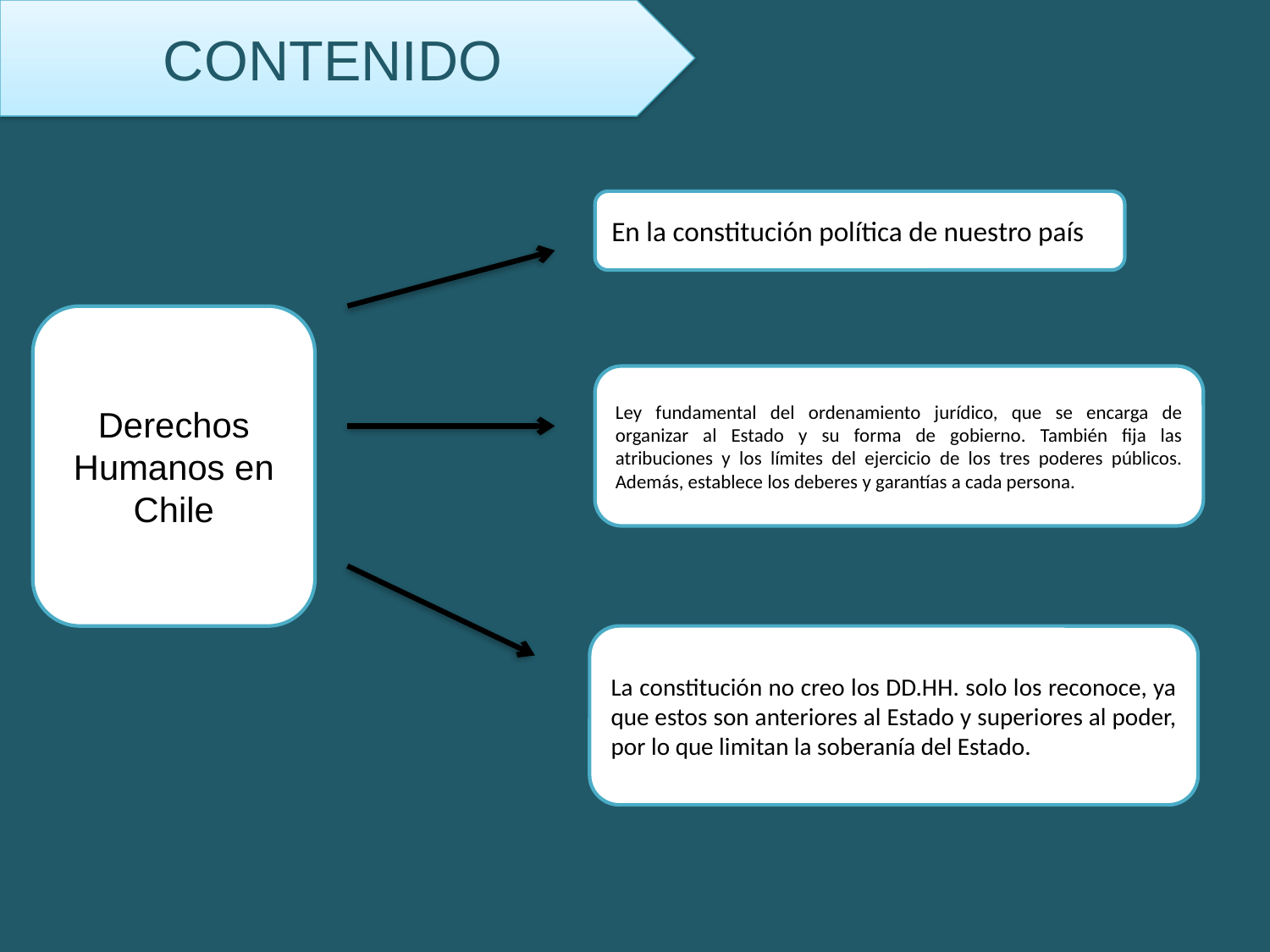

CONTENIDO
En la constitución política de nuestro país
Derechos Humanos en Chile
Ley fundamental del ordenamiento jurídico, que se encarga de organizar al Estado y su forma de gobierno. También fija las atribuciones y los límites del ejercicio de los tres poderes públicos. Además, establece los deberes y garantías a cada persona.
La constitución no creo los DD.HH. solo los reconoce, ya que estos son anteriores al Estado y superiores al poder, por lo que limitan la soberanía del Estado.